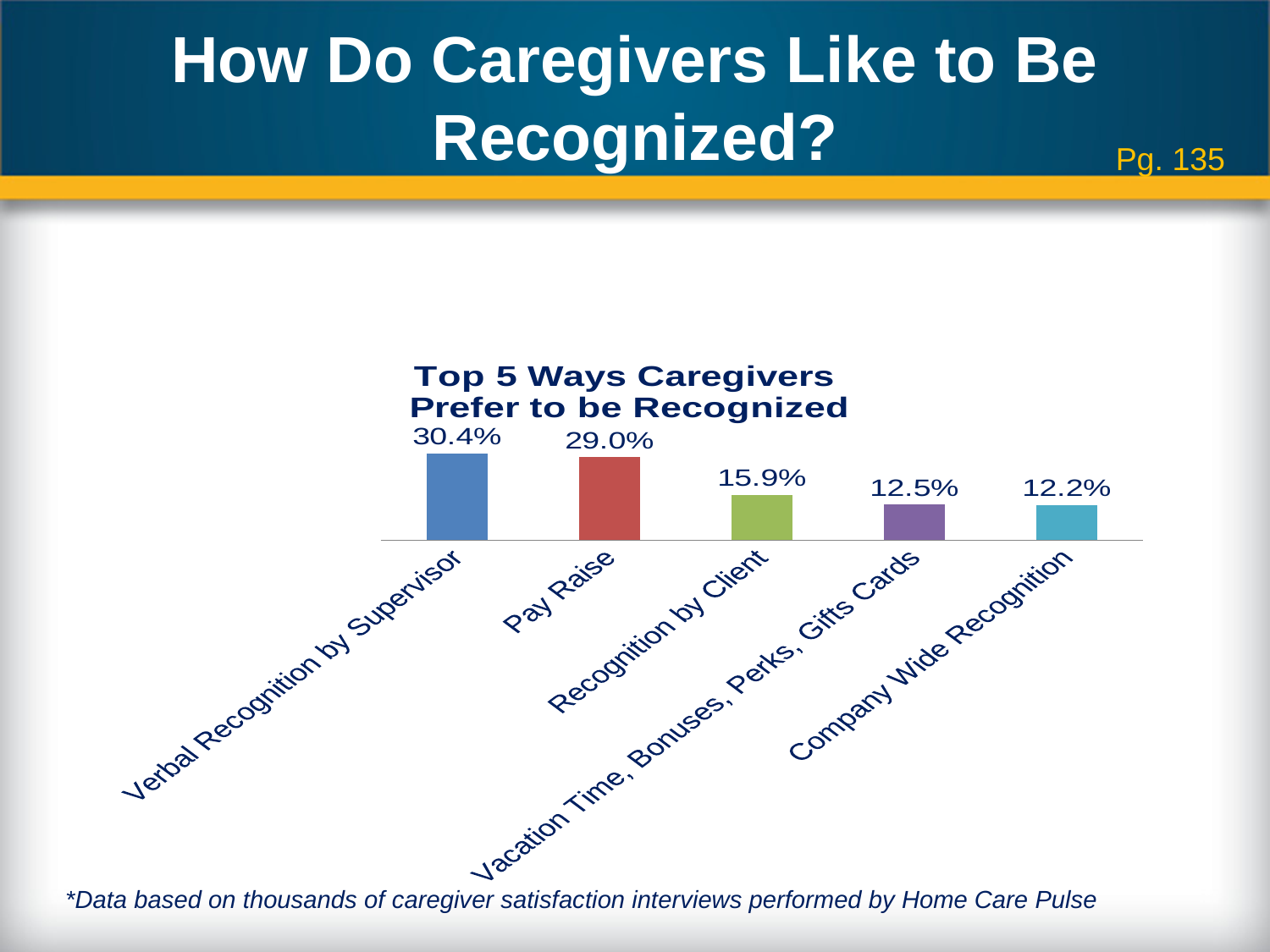

# How Do Caregivers Like to Be Recognized?
Pg. 135

### Chart: Top 5 Ways Caregivers
Prefer to be Recognized

| Category | Top 5 Ways Caregivers Prefer to be Recognized |
|---|---|
| Verbal Recognition by Supervisor | 0.3040000000000002 |
| Pay Raise | 0.29000000000000015 |
| Recognition by Client | 0.15900000000000009 |
| Vacation Time, Bonuses, Perks, Gifts Cards | 0.125 |
| Company Wide Recognition | 0.12200000000000004 |
*Data based on thousands of caregiver satisfaction interviews performed by Home Care Pulse